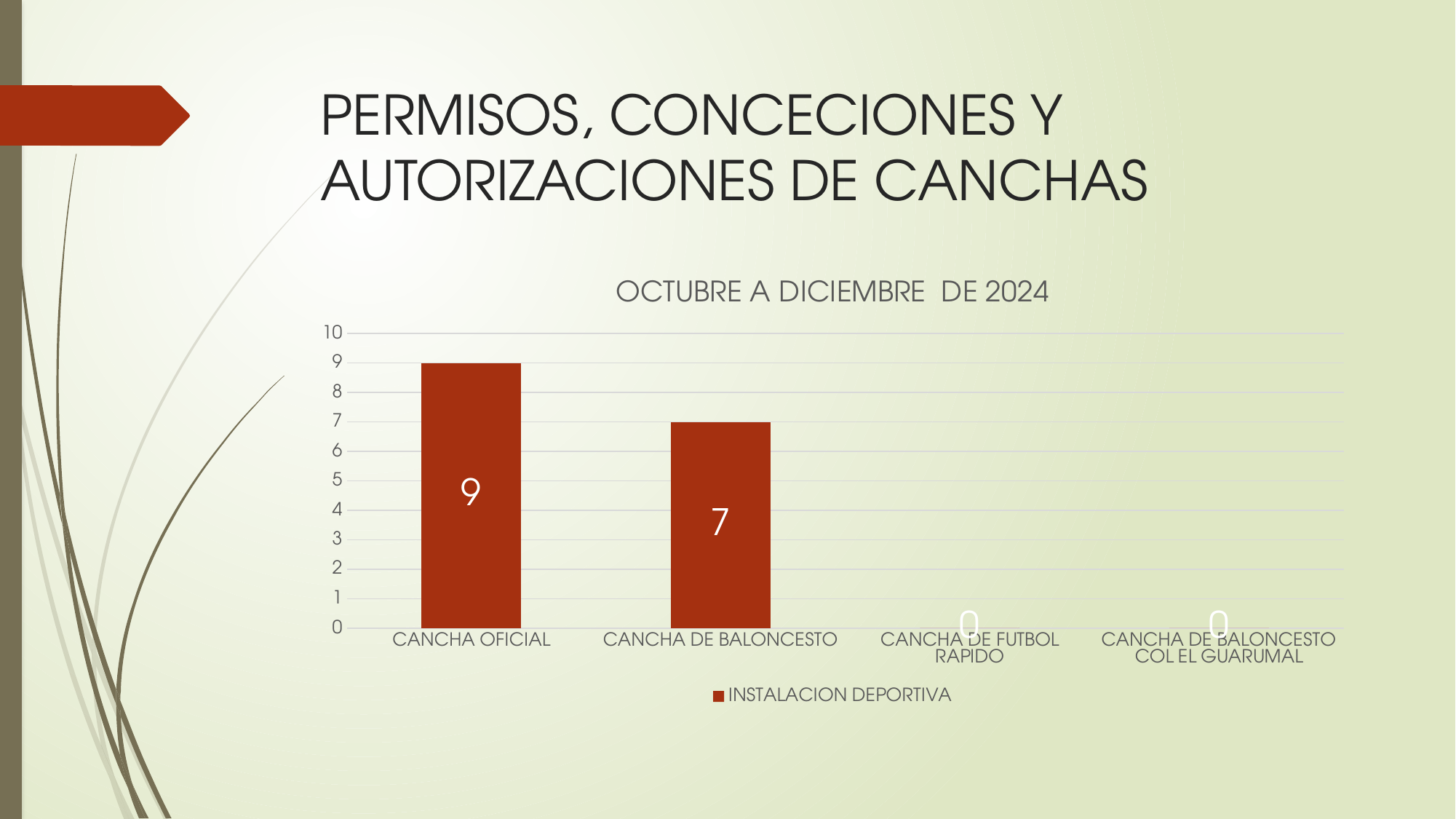

# PERMISOS, CONCECIONES Y AUTORIZACIONES DE CANCHAS

### Chart: OCTUBRE A DICIEMBRE  DE 2024

| Category | INSTALACION DEPORTIVA |
|---|---|
| CANCHA OFICIAL | 9.0 |
| CANCHA DE BALONCESTO  | 7.0 |
| CANCHA DE FUTBOL RAPIDO | 0.0 |
| CANCHA DE BALONCESTO COL EL GUARUMAL | 0.0 |